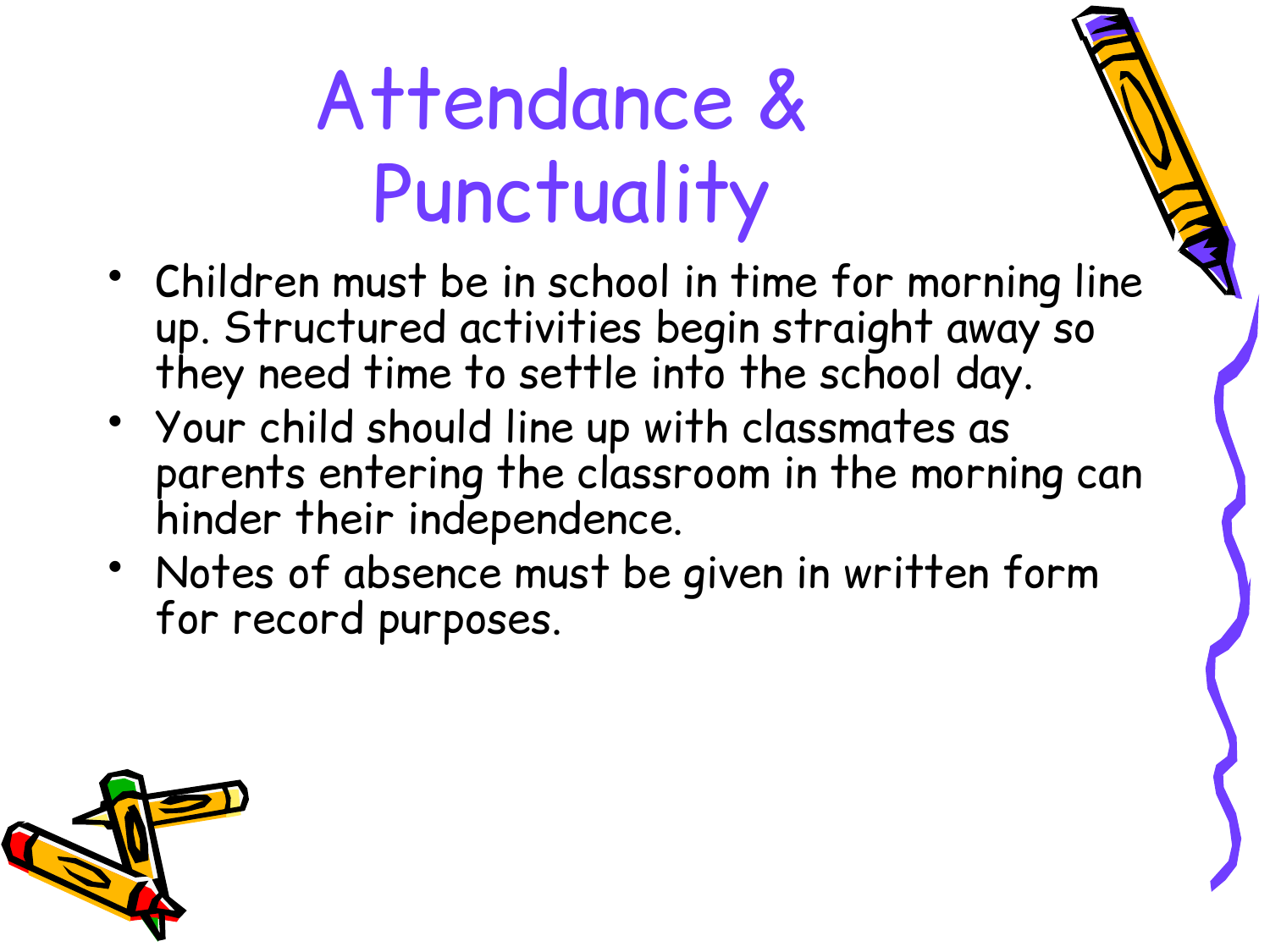

# Attendance & Punctuality
Children must be in school in time for morning line up. Structured activities begin straight away so they need time to settle into the school day.
Your child should line up with classmates as parents entering the classroom in the morning can hinder their independence.
Notes of absence must be given in written form for record purposes.